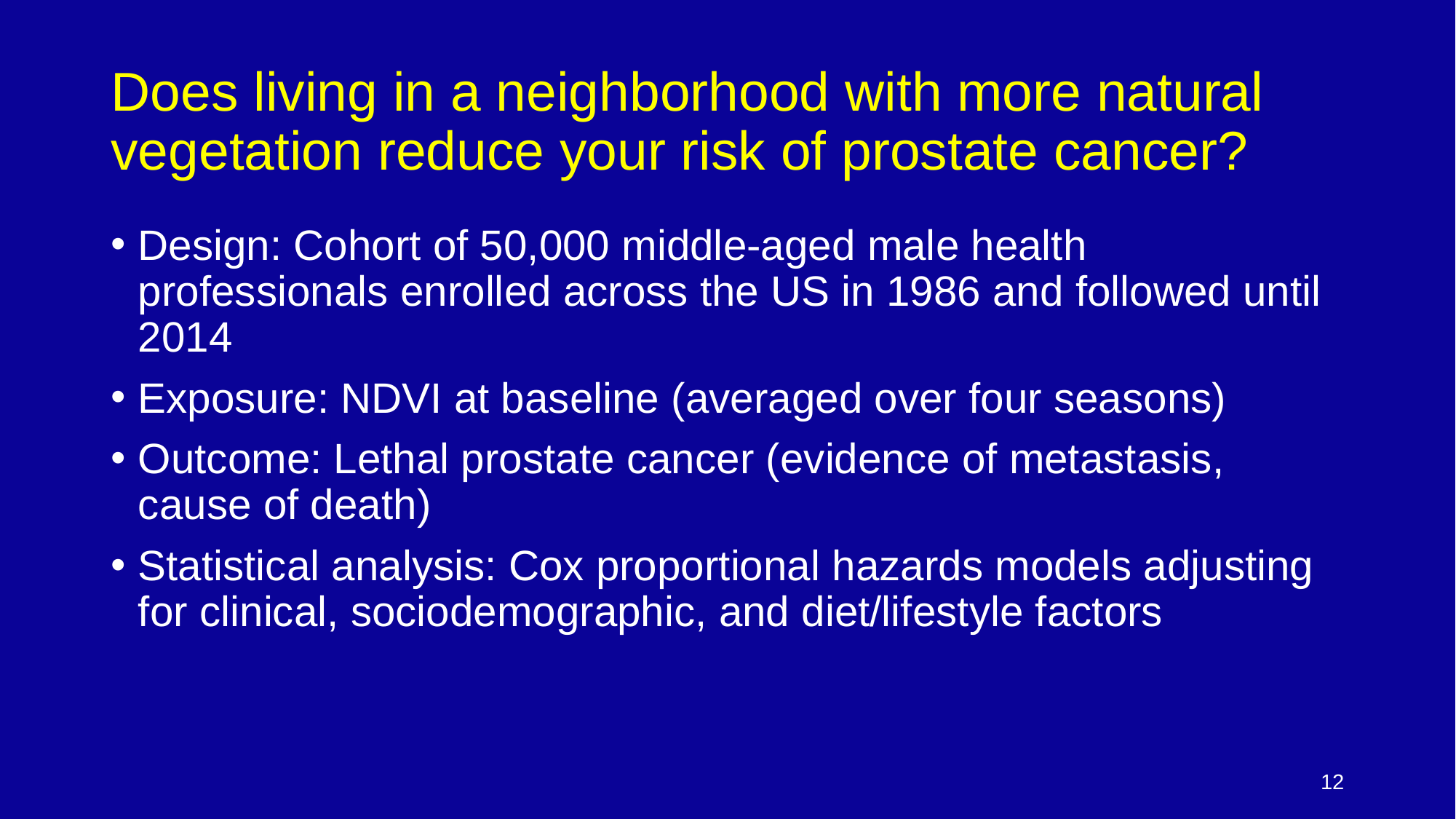

# Does living in a neighborhood with more natural vegetation reduce your risk of prostate cancer?
Design: Cohort of 50,000 middle-aged male health professionals enrolled across the US in 1986 and followed until 2014
Exposure: NDVI at baseline (averaged over four seasons)
Outcome: Lethal prostate cancer (evidence of metastasis, cause of death)
Statistical analysis: Cox proportional hazards models adjusting for clinical, sociodemographic, and diet/lifestyle factors
12